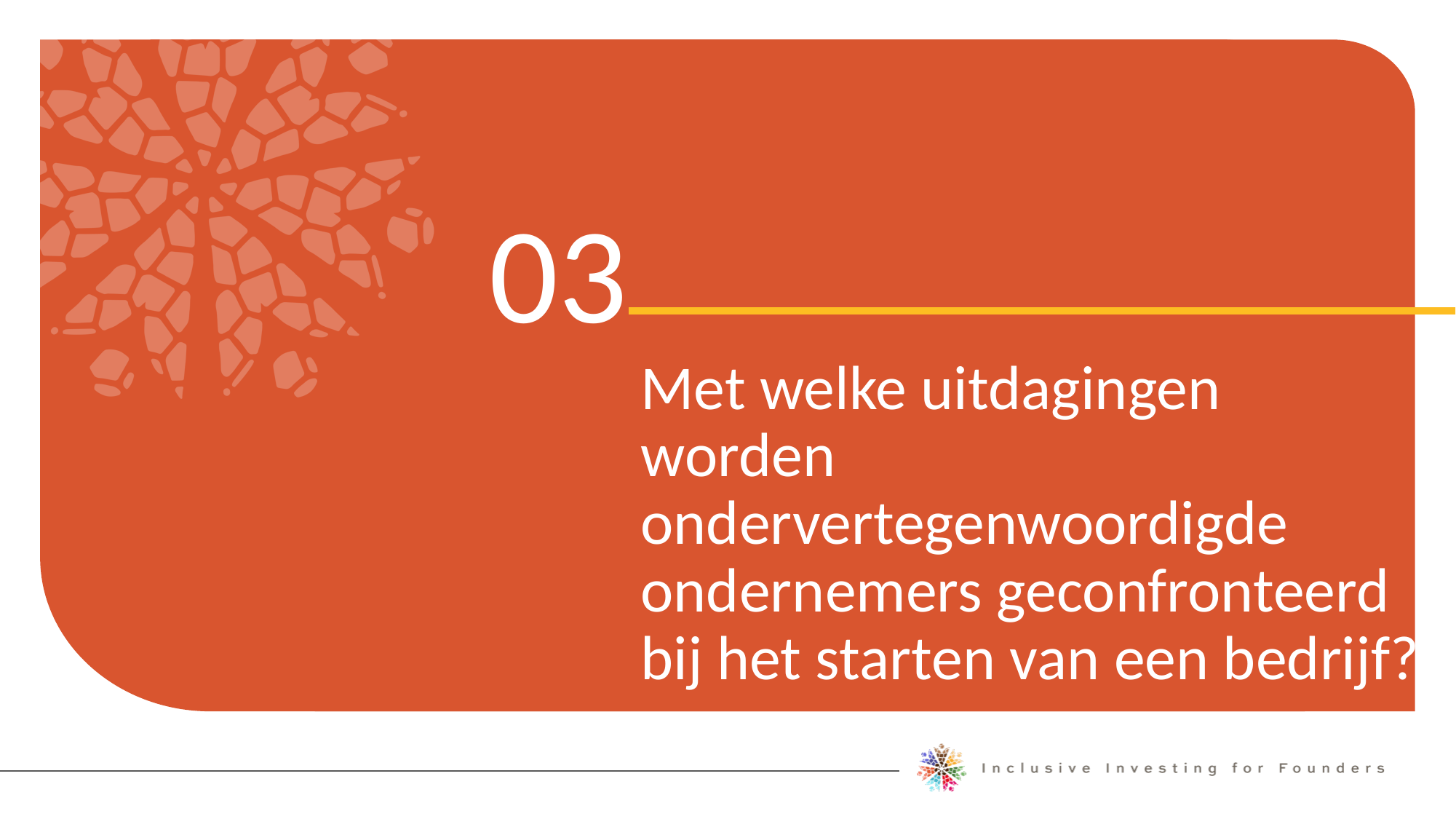

03
Met welke uitdagingen worden ondervertegenwoordigde ondernemers geconfronteerd bij het starten van een bedrijf?